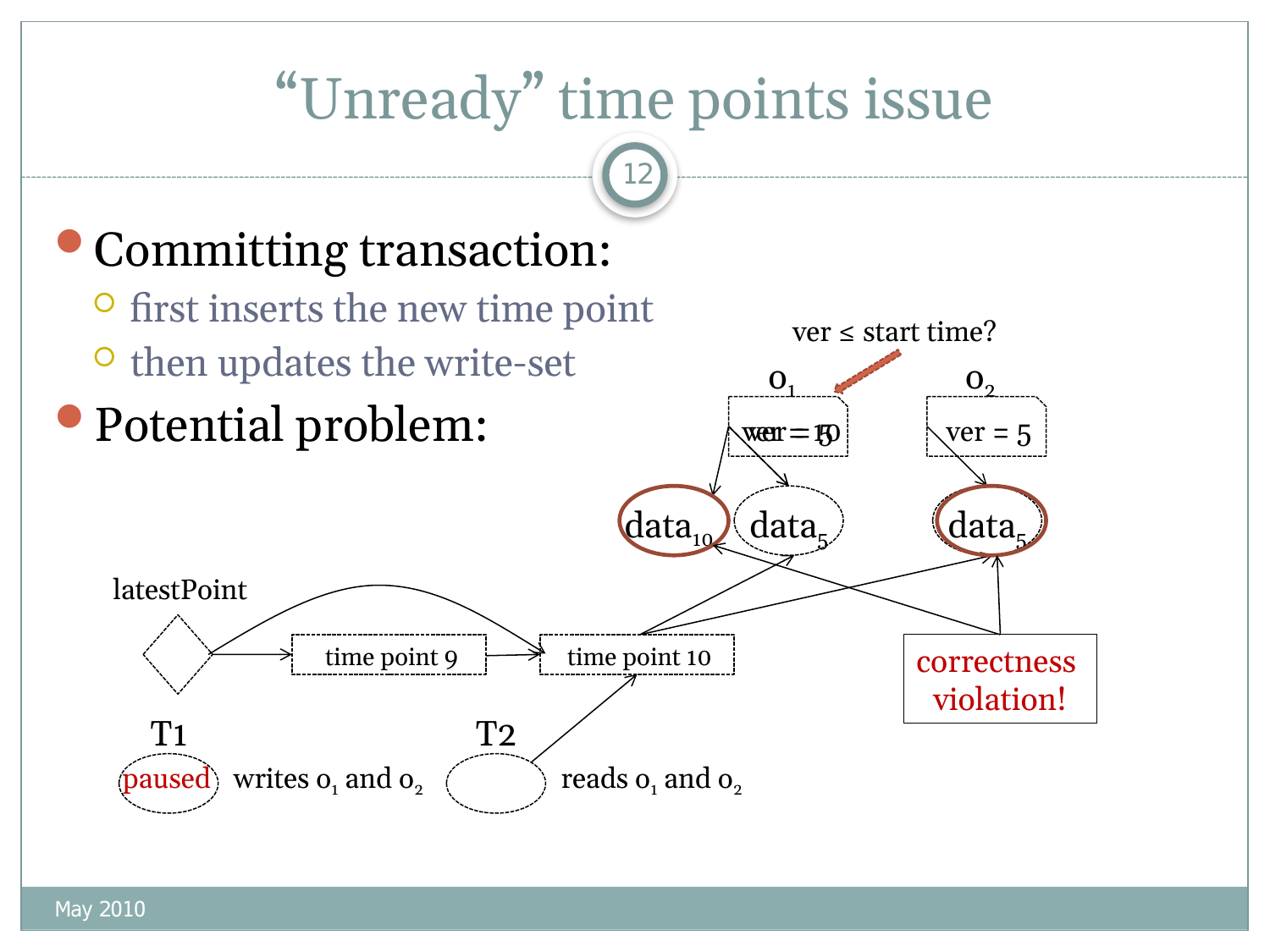

# “Unready” time points issue
12
Committing transaction:
first inserts the new time point
then updates the write-set
Potential problem:

ver ≤ start time?
o1
o2

ver = 10
ver = 5
ver = 5

data10
data5
data5
latestPoint

time point 9

time point 10
correctness
violation!
T1
T2
paused

writes o1 and o2

reads o1 and o2

May 2010